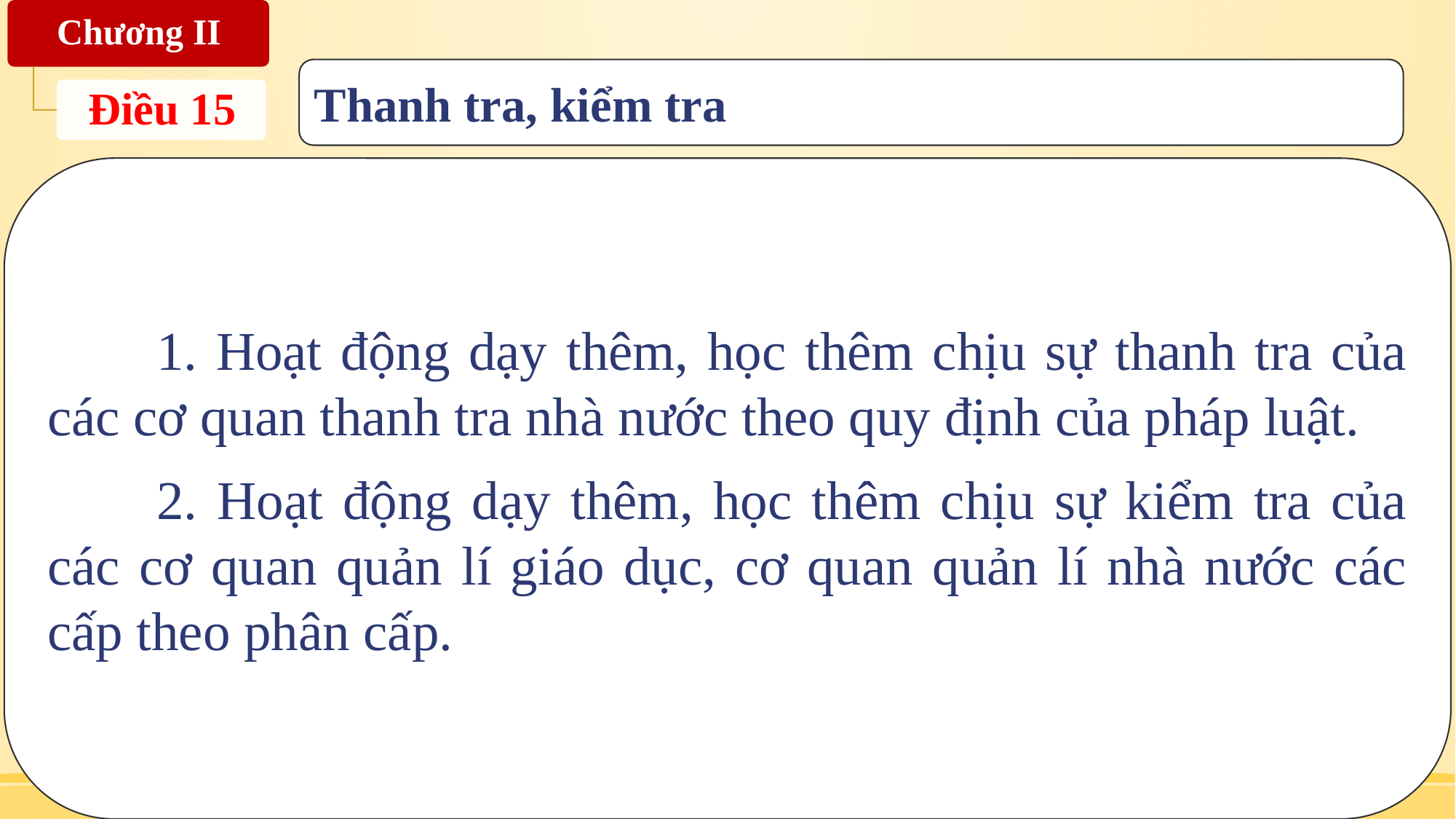

Chương II
Điều 15
Thanh tra, kiểm tra
	1. Hoạt động dạy thêm, học thêm chịu sự thanh tra của các cơ quan thanh tra nhà nước theo quy định của pháp luật.
	2. Hoạt động dạy thêm, học thêm chịu sự kiểm tra của các cơ quan quản lí giáo dục, cơ quan quản lí nhà nước các cấp theo phân cấp.